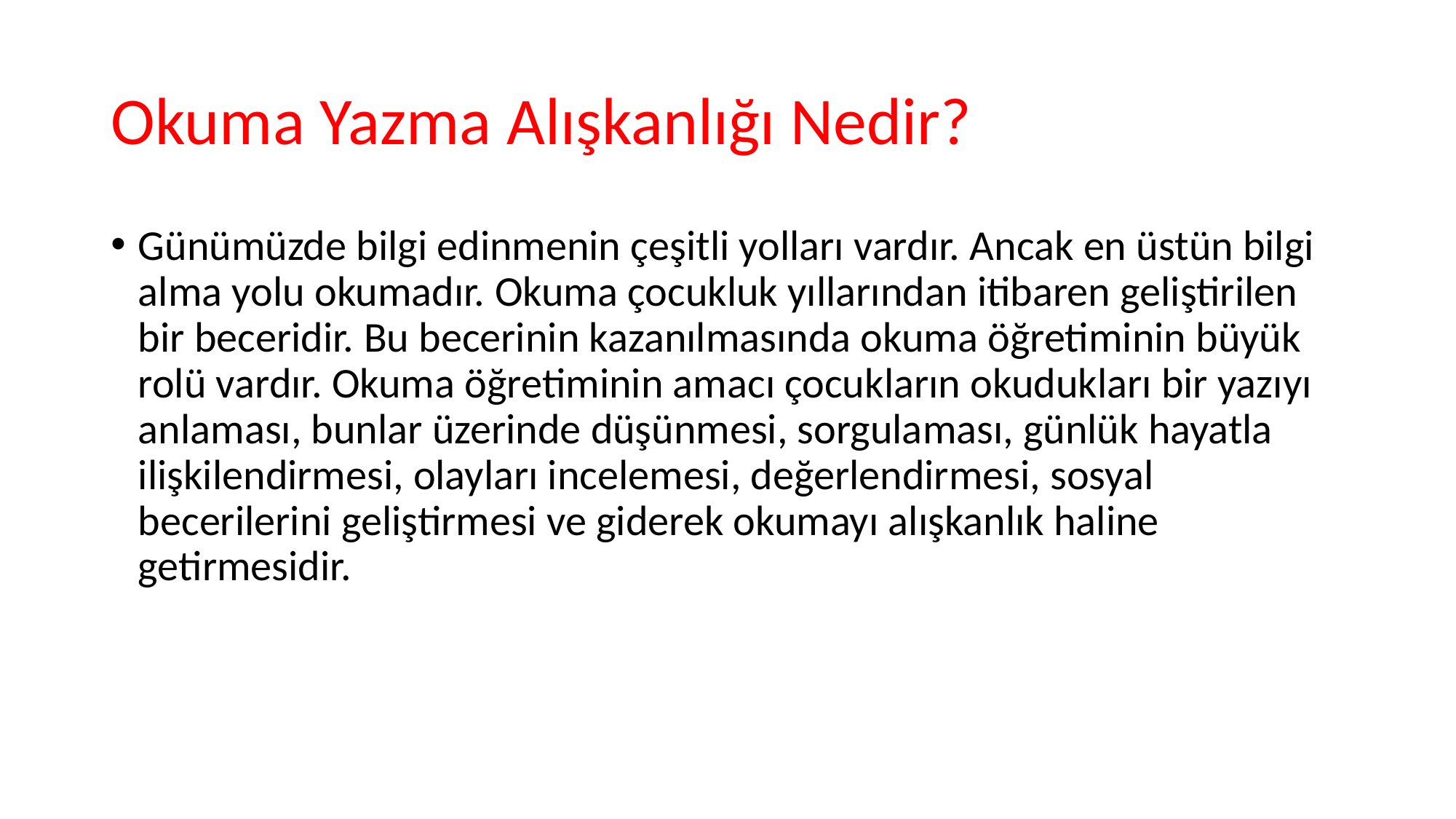

# Okuma Yazma Alışkanlığı Nedir?
Günümüzde bilgi edinmenin çeşitli yolları vardır. Ancak en üstün bilgi alma yolu okumadır. Okuma çocukluk yıllarından itibaren geliştirilen bir beceridir. Bu becerinin kazanılmasında okuma öğretiminin büyük rolü vardır. Okuma öğretiminin amacı çocukların okudukları bir yazıyı anlaması, bunlar üzerinde düşünmesi, sorgulaması, günlük hayatla ilişkilendirmesi, olayları incelemesi, değerlendirmesi, sosyal becerilerini geliştirmesi ve giderek okumayı alışkanlık haline getirmesidir.